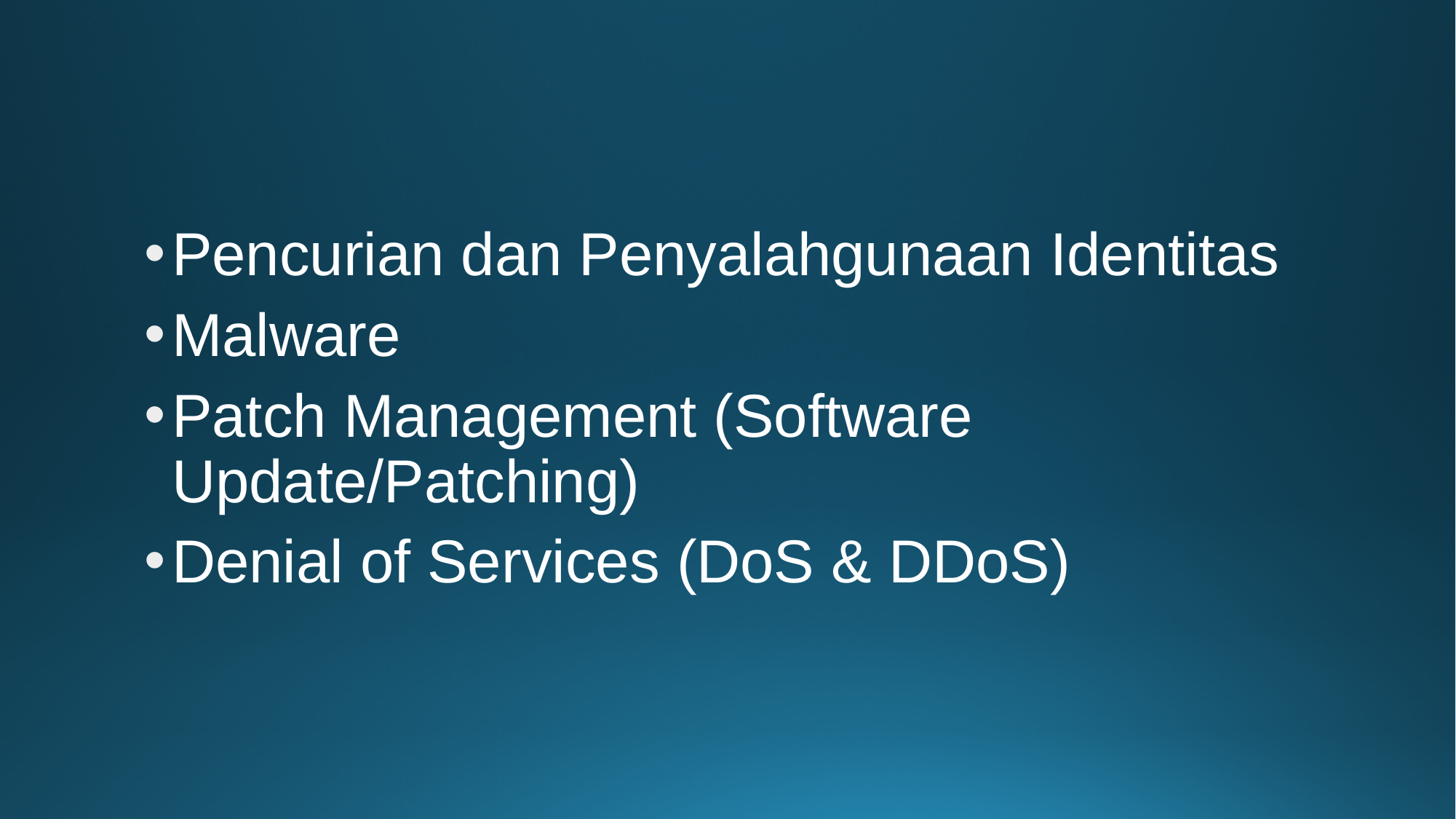

#
Pencurian dan Penyalahgunaan Identitas
Malware
Patch Management (Software Update/Patching)
Denial of Services (DoS & DDoS)